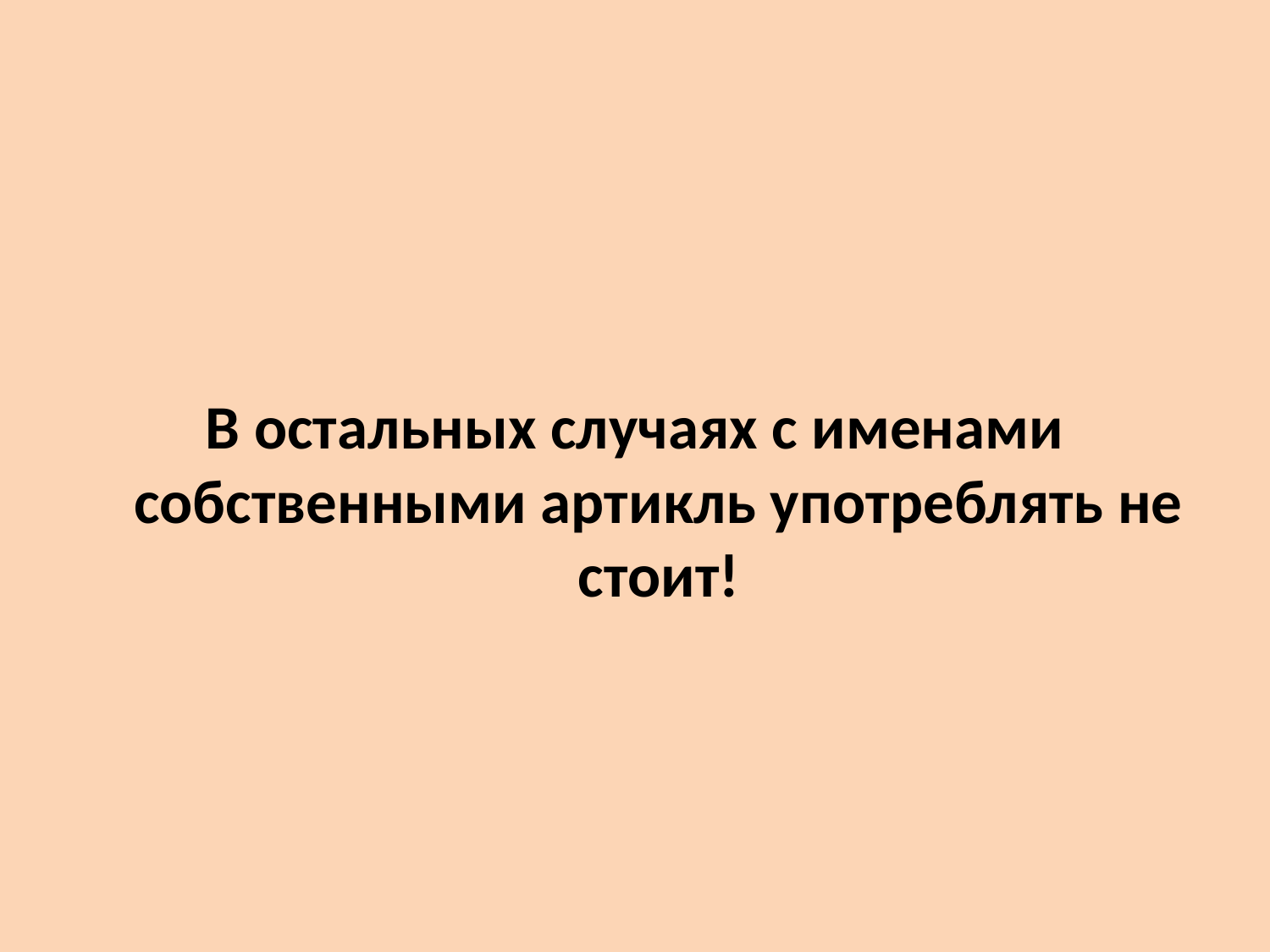

В остальных случаях с именами собственными артикль употреблять не стоит!